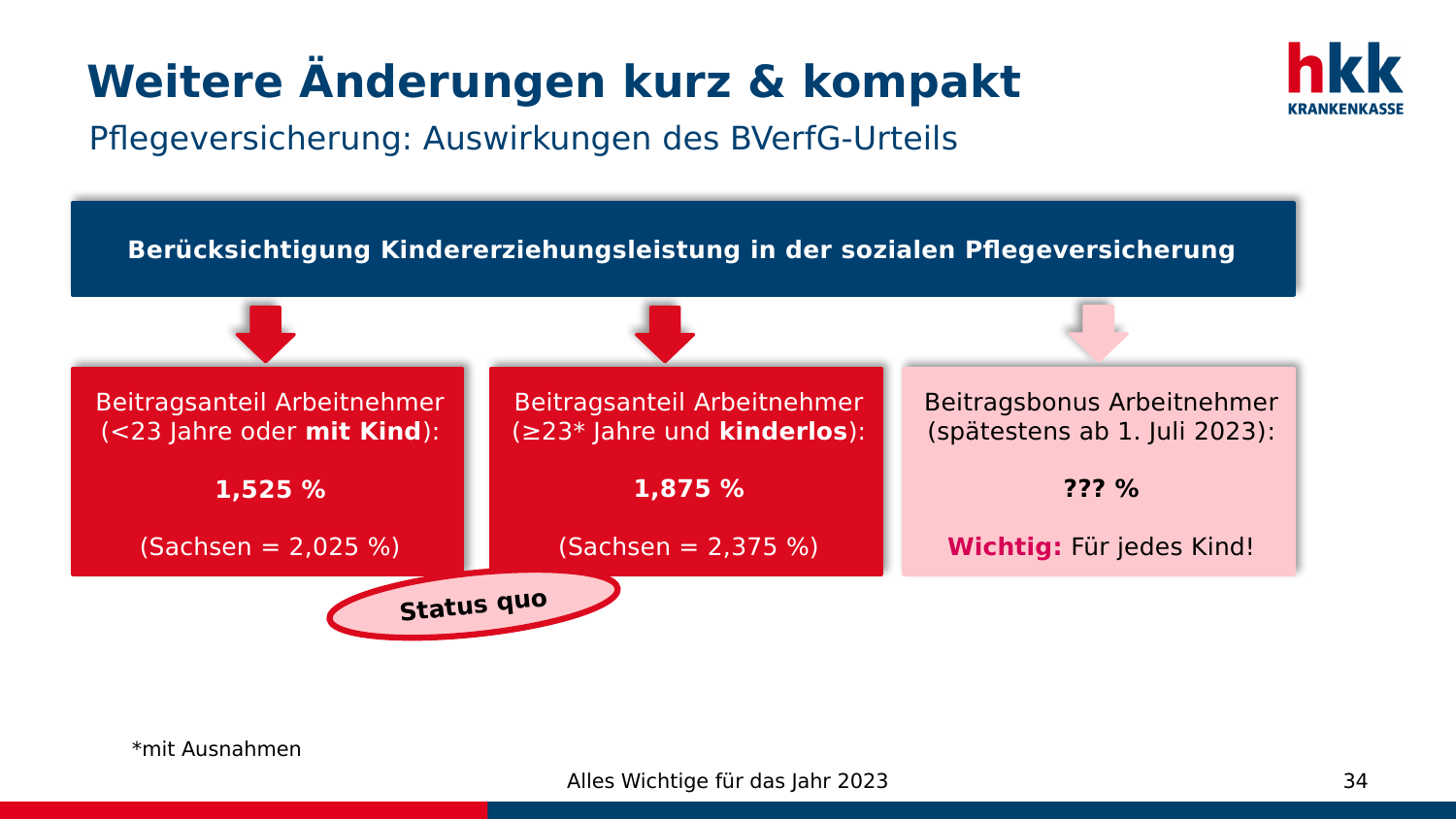

# Weitere Änderungen kurz & kompakt
Pflegeversicherung: Auswirkungen des BVerfG-Urteils
Berücksichtigung Kindererziehungsleistung in der sozialen Pflegeversicherung

Beitragsbonus Arbeitnehmer
(spätestens ab 1. Juli 2023):

??? %

Wichtig: Für jedes Kind!

Beitragsanteil Arbeitnehmer
(<23 Jahre oder mit Kind):

1,525 %

(Sachsen = 2,025 %)

Beitragsanteil Arbeitnehmer
(≥23* Jahre und kinderlos):

1,875 %

(Sachsen = 2,375 %)
Status quo
*mit Ausnahmen
Alles Wichtige für das Jahr 2023
34